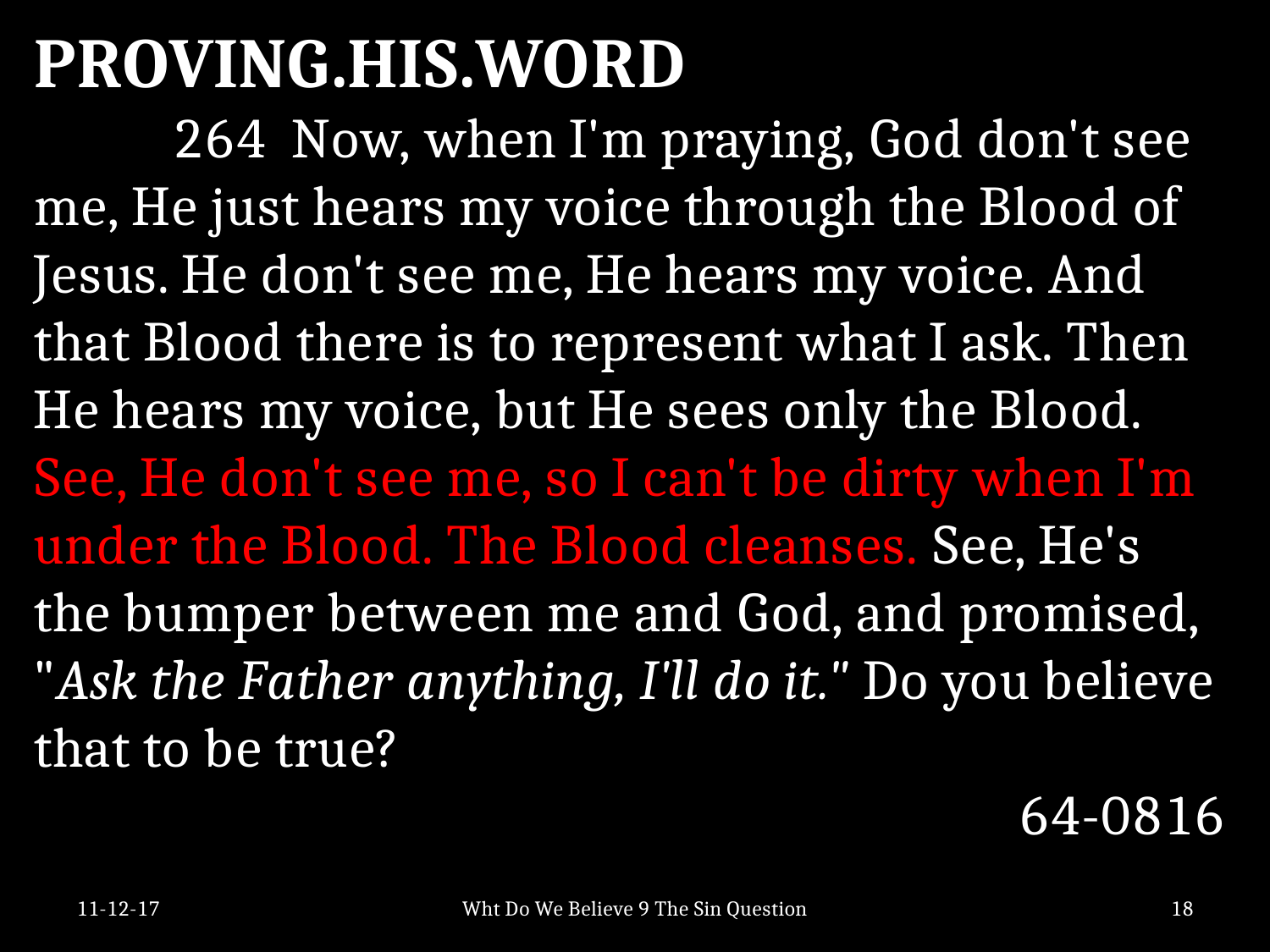

PROVING.HIS.WORD
	 264  Now, when I'm praying, God don't see me, He just hears my voice through the Blood of Jesus. He don't see me, He hears my voice. And that Blood there is to represent what I ask. Then He hears my voice, but He sees only the Blood. 	See, He don't see me, so I can't be dirty when I'm under the Blood. The Blood cleanses. See, He's the bumper between me and God, and promised, "Ask the Father anything, I'll do it." Do you believe that to be true?
64-0816
11-12-17
Wht Do We Believe 9 The Sin Question
18